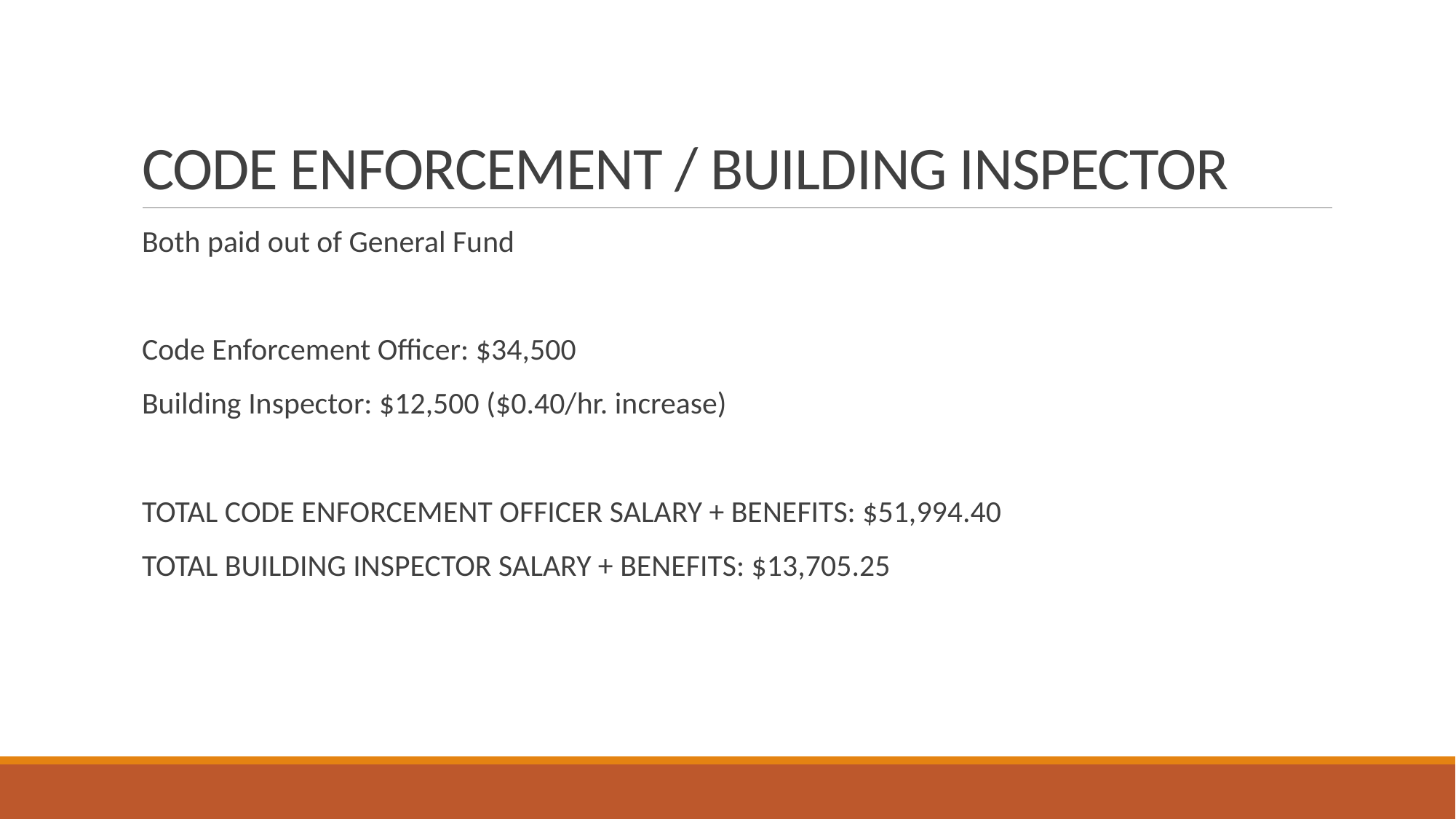

# CODE ENFORCEMENT / BUILDING INSPECTOR
Both paid out of General Fund

Code Enforcement Officer: $34,500
Building Inspector: $12,500 ($0.40/hr. increase)

TOTAL CODE ENFORCEMENT OFFICER SALARY + BENEFITS: $51,994.40
TOTAL BUILDING INSPECTOR SALARY + BENEFITS: $13,705.25